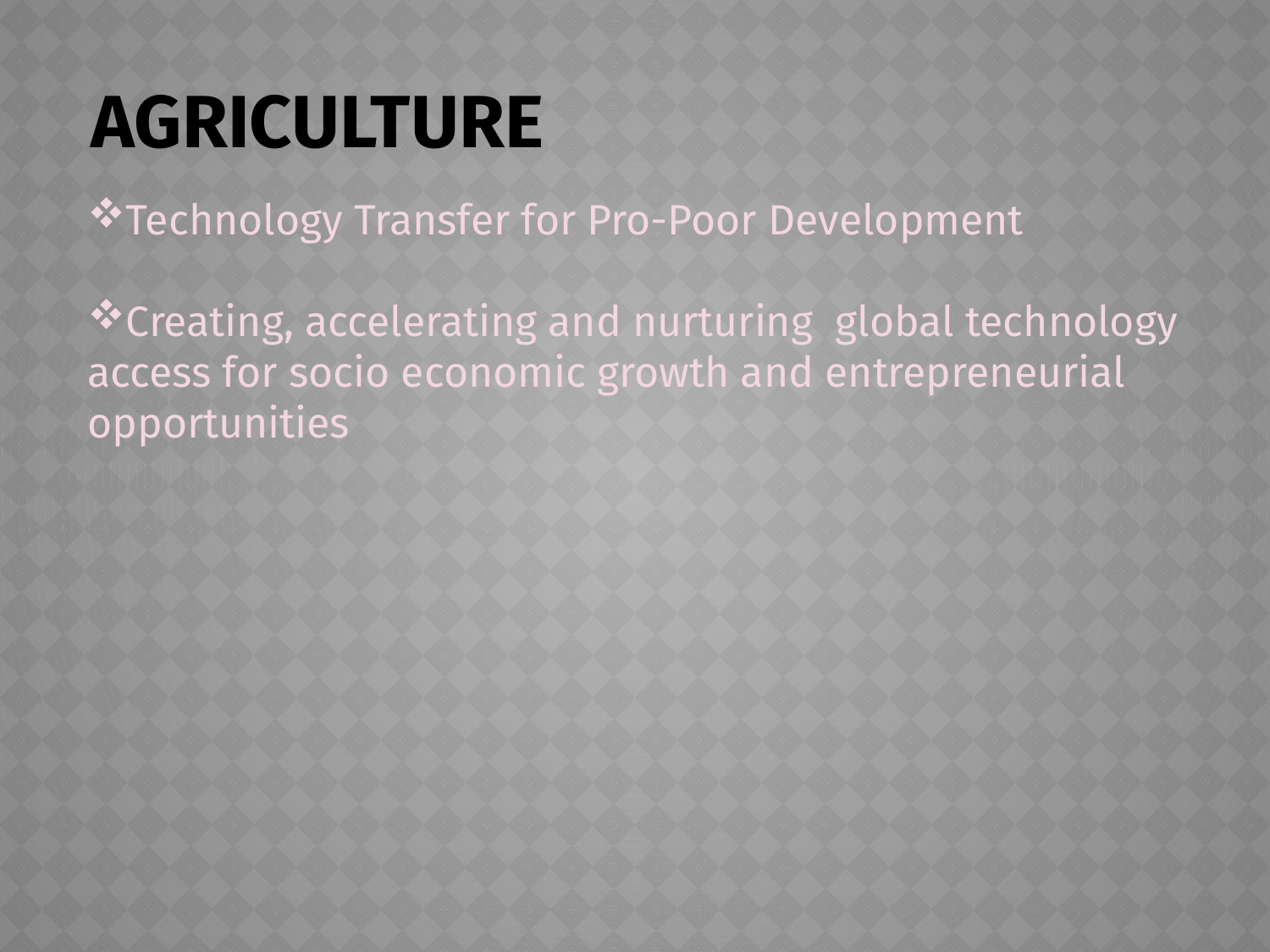

# Agriculture
Technology Transfer for Pro-Poor Development

Creating, accelerating and nurturing  global technology access for socio economic growth and entrepreneurial opportunities